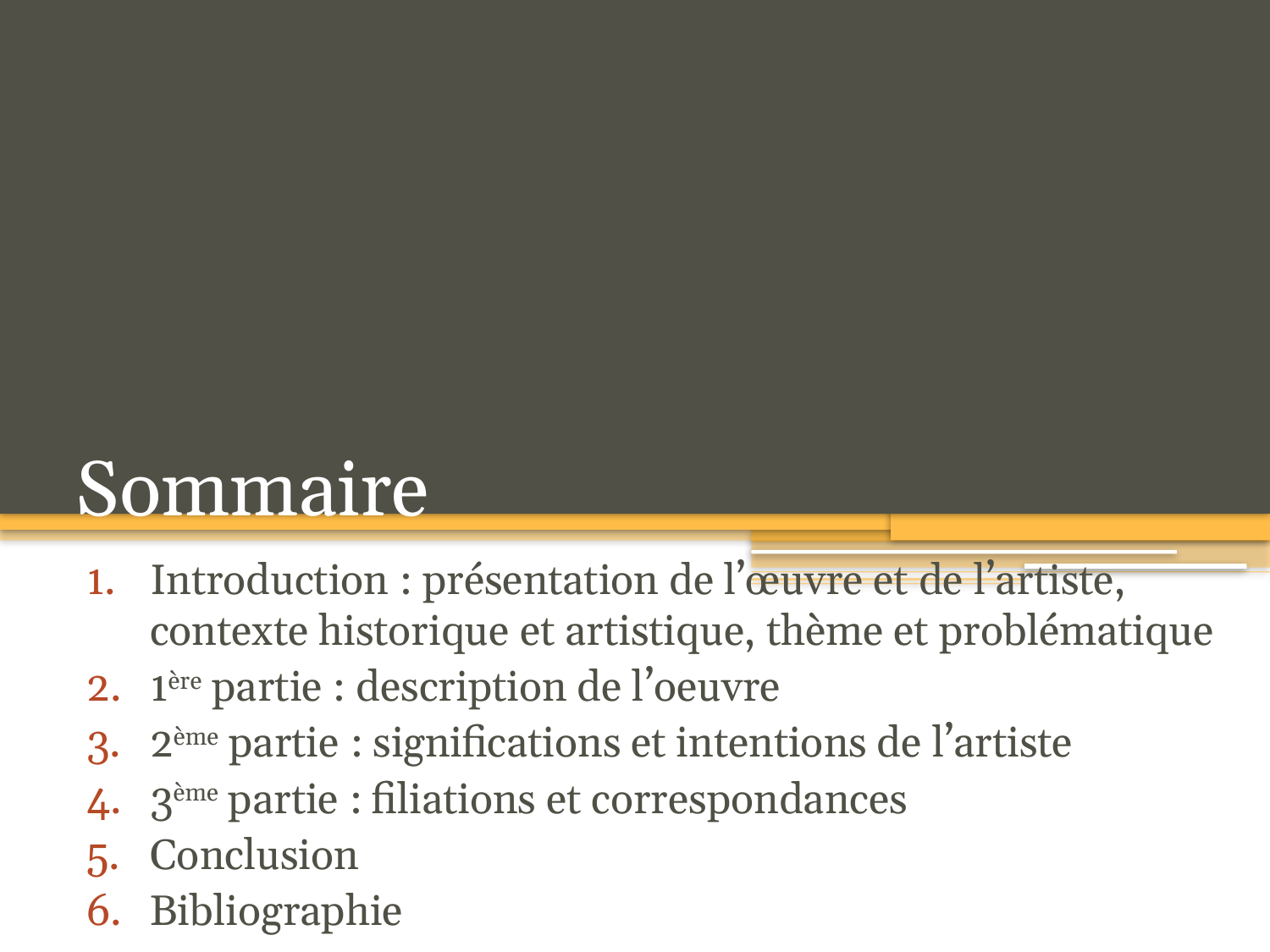

# Sommaire
Introduction : présentation de l’œuvre et de l’artiste, contexte historique et artistique, thème et problématique
1ère partie : description de l’oeuvre
2ème partie : significations et intentions de l’artiste
3ème partie : filiations et correspondances
Conclusion
Bibliographie